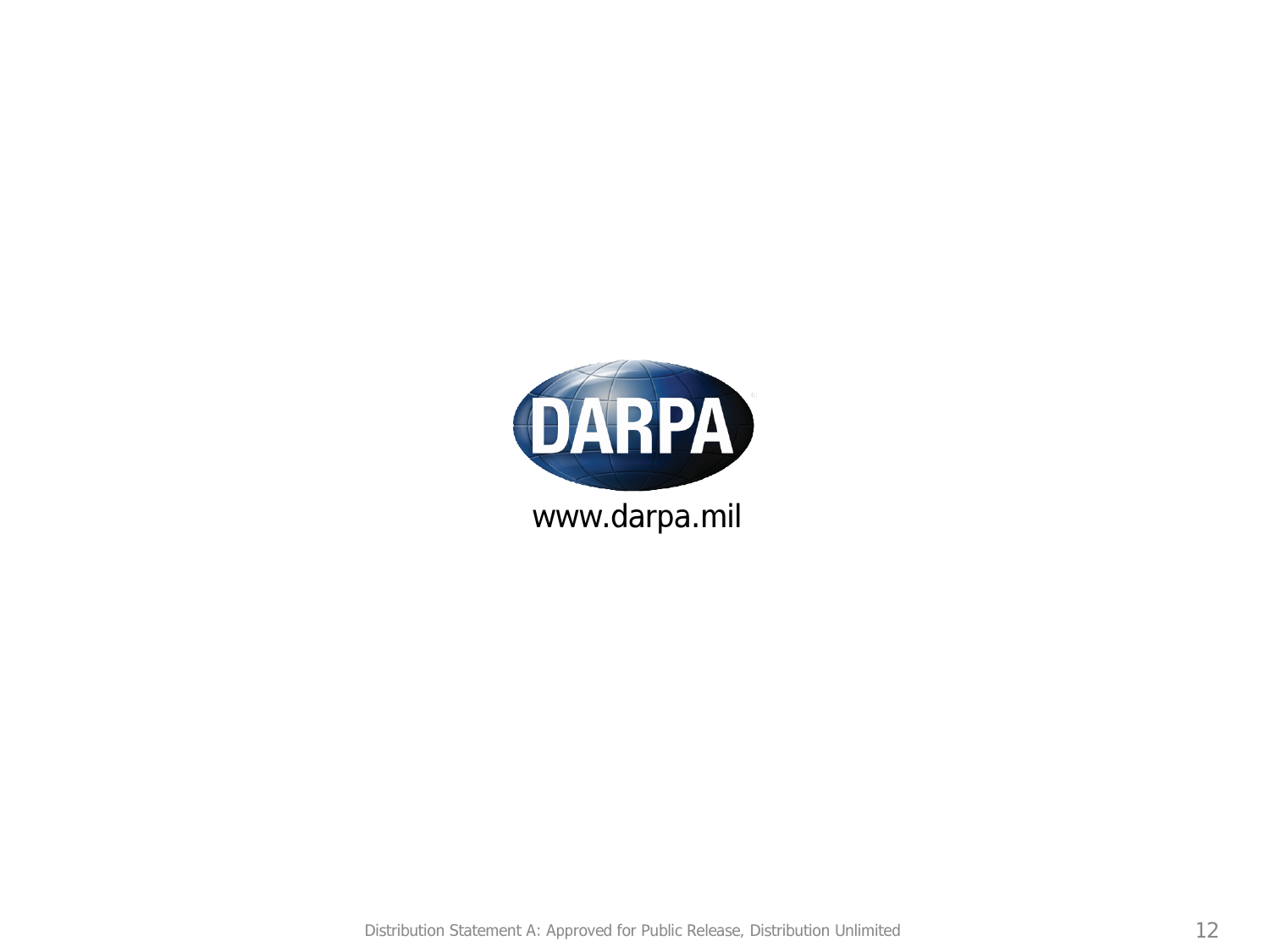

Distribution Statement A: Approved for Public Release, Distribution Unlimited
12